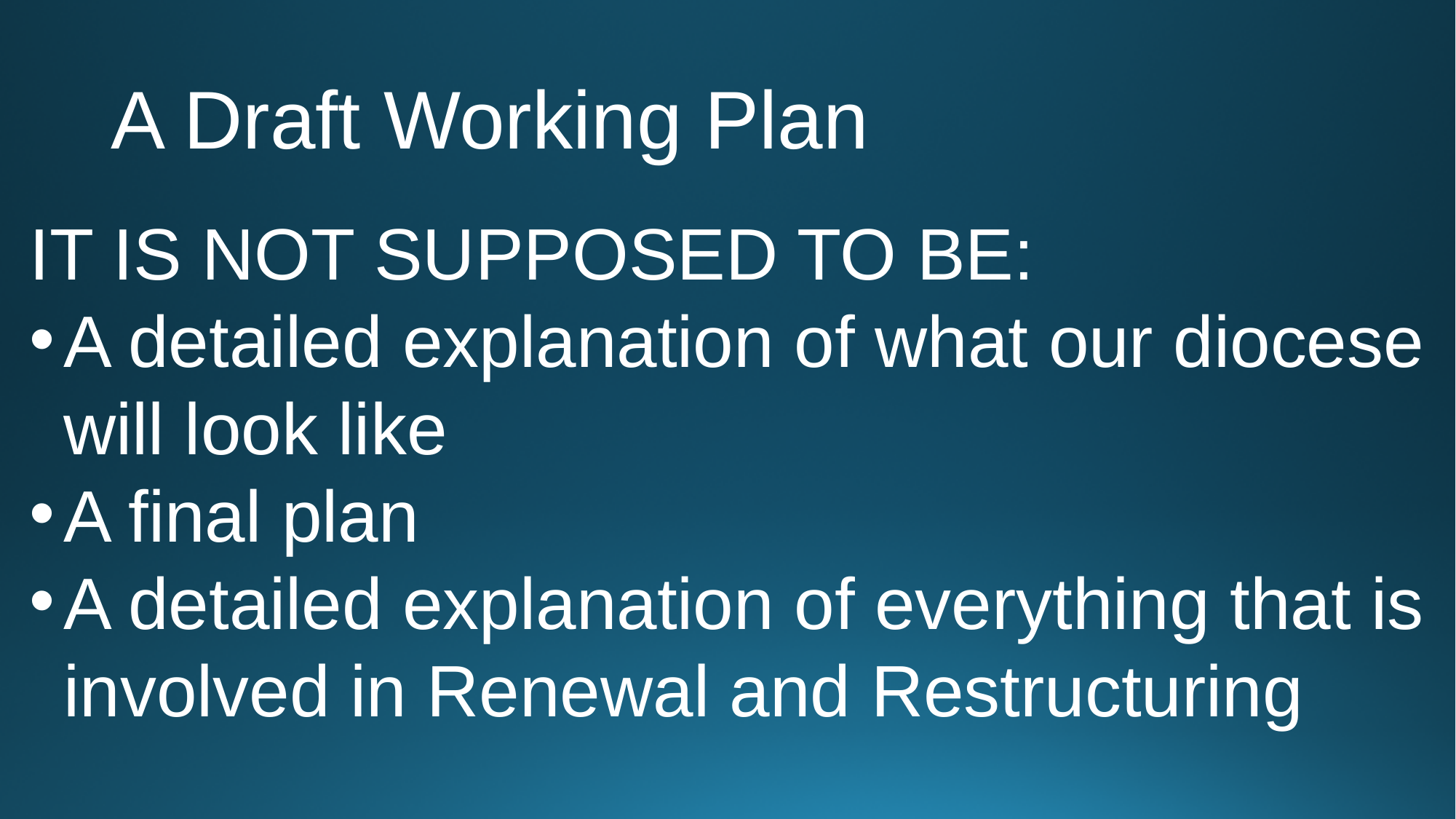

# A Draft Working Plan
IT IS NOT SUPPOSED TO BE:
A detailed explanation of what our diocese will look like
A final plan
A detailed explanation of everything that is involved in Renewal and Restructuring